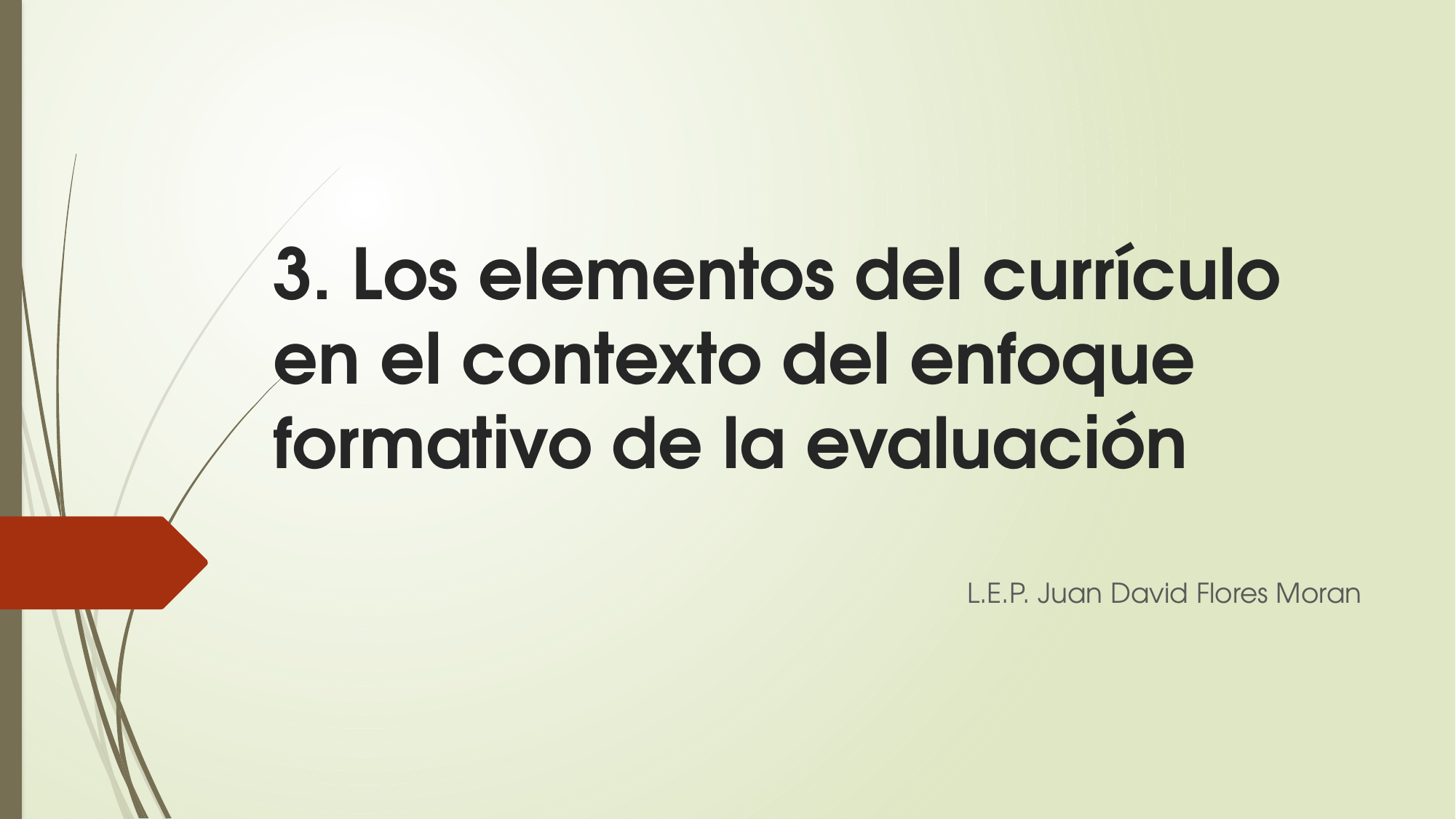

# 3. Los elementos del currículo en el contexto del enfoque formativo de la evaluación
L.E.P. Juan David Flores Moran